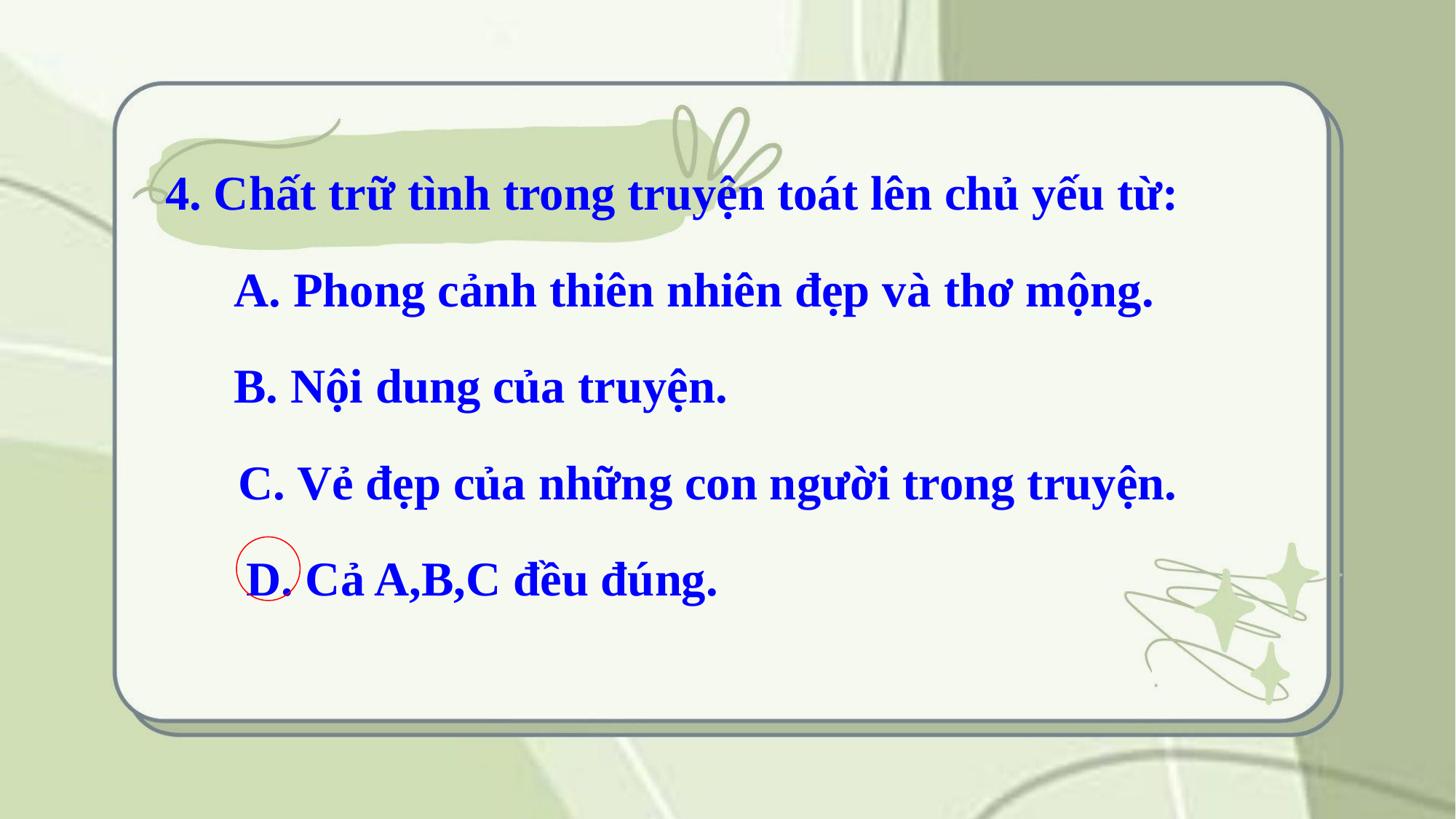

4. Chất trữ tình trong truyện toát lên chủ yếu từ:
	A. Phong cảnh thiên nhiên đẹp và thơ mộng.
	B. Nội dung của truyện.
      C. Vẻ đẹp của những con người trong truyện.
	 D. Cả A,B,C đều đúng.